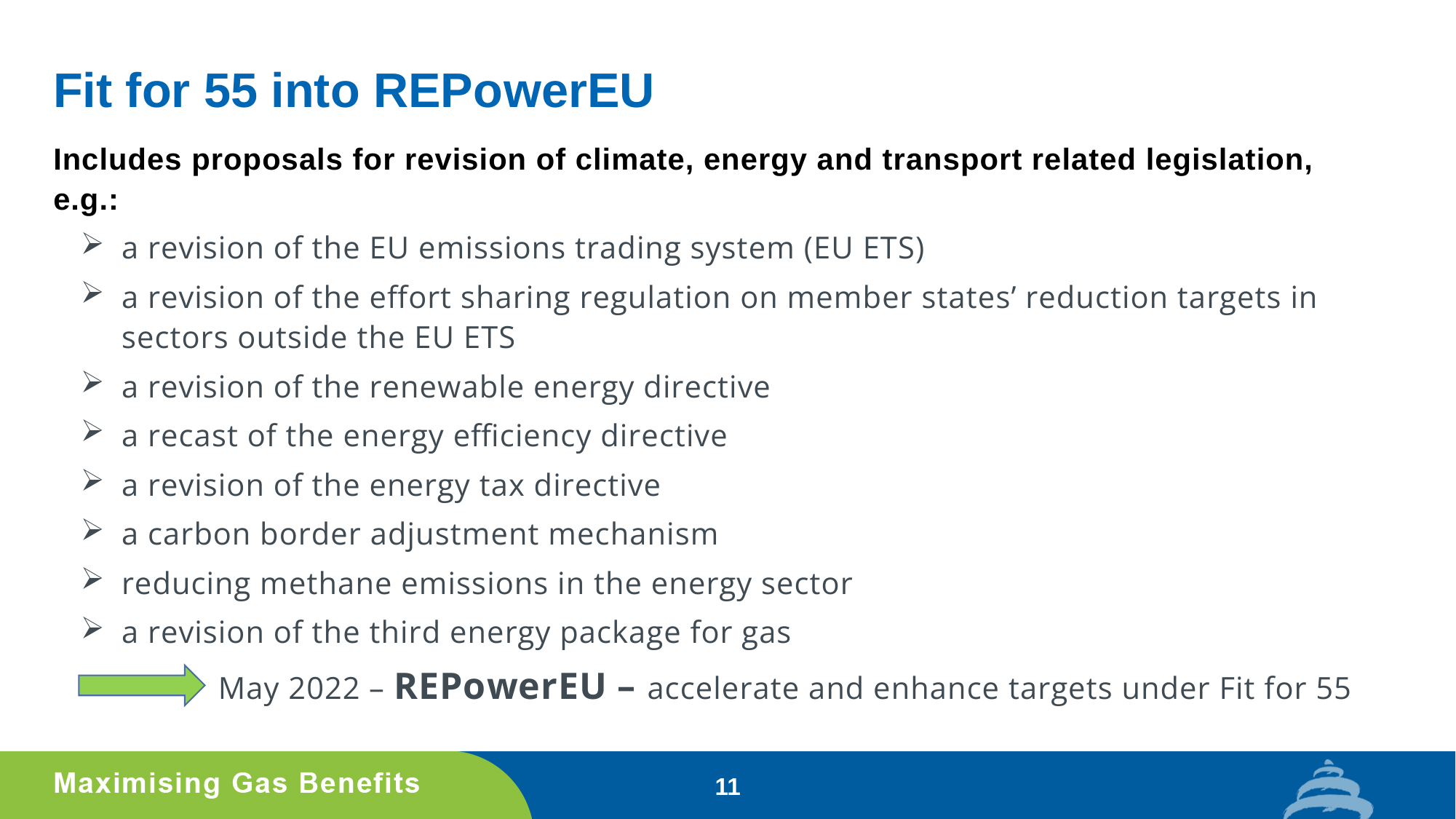

# Fit for 55 into REPowerEU
Includes proposals for revision of climate, energy and transport related legislation, e.g.:
a revision of the EU emissions trading system (EU ETS)
a revision of the effort sharing regulation on member states’ reduction targets in sectors outside the EU ETS
a revision of the renewable energy directive
a recast of the energy efficiency directive
a revision of the energy tax directive
a carbon border adjustment mechanism
reducing methane emissions in the energy sector
a revision of the third energy package for gas
                May 2022 – REPowerEU – accelerate and enhance targets under Fit for 55

11